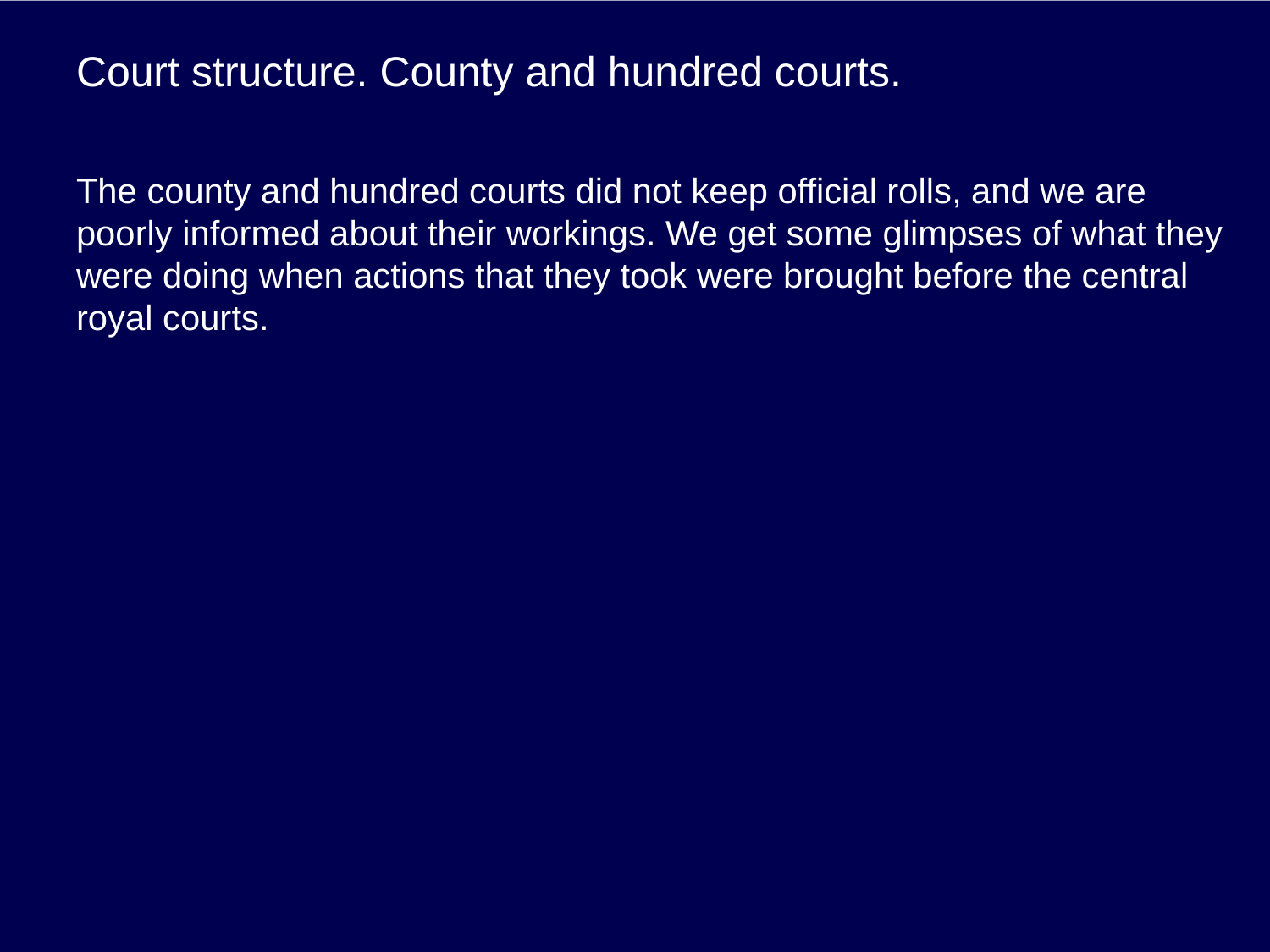

# Court structure. County and hundred courts.
The county and hundred courts did not keep official rolls, and we are poorly informed about their workings. We get some glimpses of what they were doing when actions that they took were brought before the central royal courts.